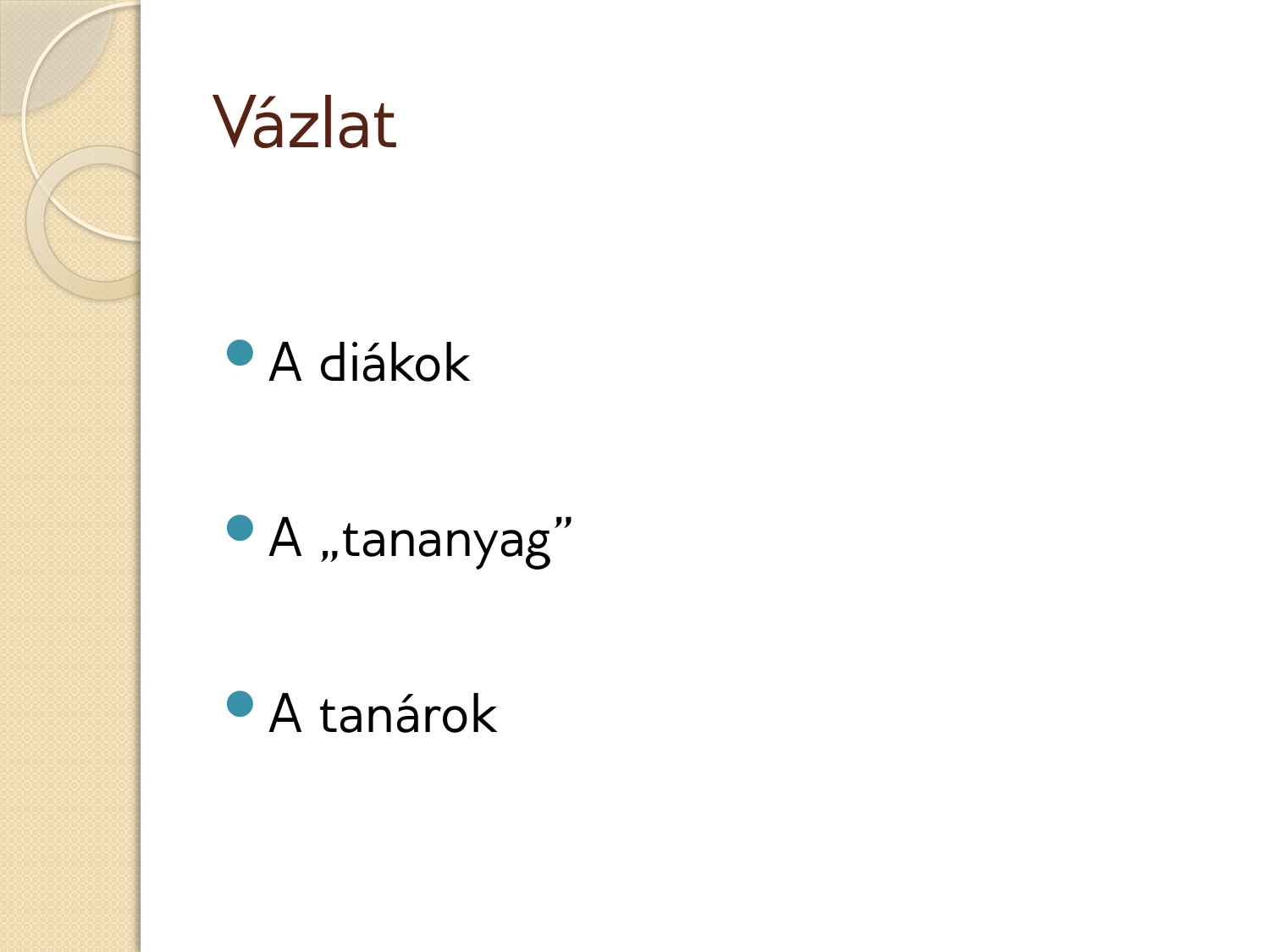

# Vázlat

A diákok

A „tananyag”

A tanárok